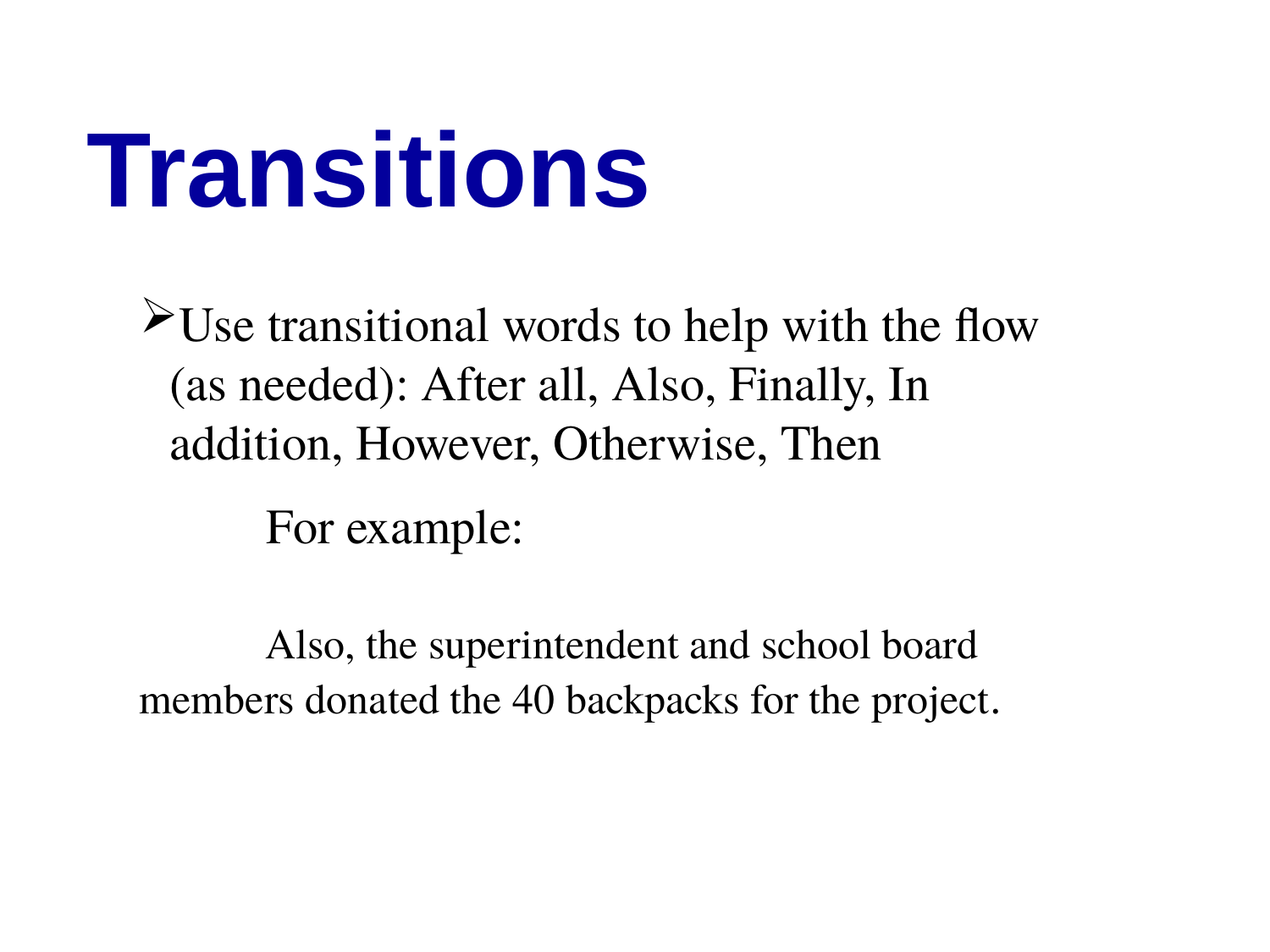

Transitions
Use transitional words to help with the flow (as needed): After all, Also, Finally, In addition, However, Otherwise, Then
	For example:

           Also, the superintendent and school board members donated the 40 backpacks for the project.